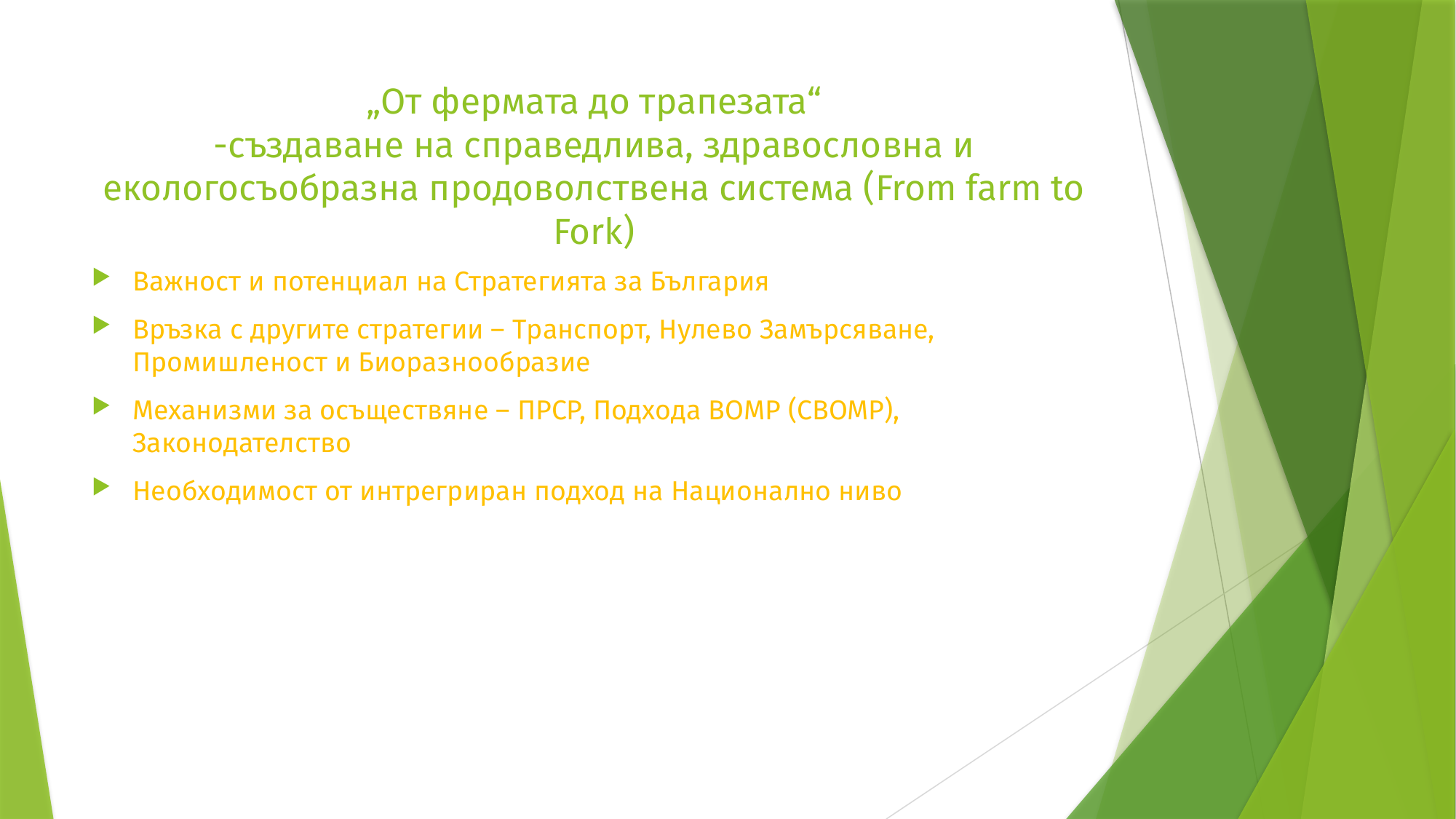

# „От фермата до трапезата“ -създаване на справедлива, здравословна и екологосъобразна продоволствена система (From farm to Fork)
Важност и потенциал на Стратегията за България
Връзка с другите стратегии – Транспорт, Нулево Замърсяване, Промишленост и Биоразнообразие
Механизми за осъществяне – ПРСР, Подхода ВОМР (СВОМР), Законодателство
Необходимост от интрегриран подход на Национално ниво